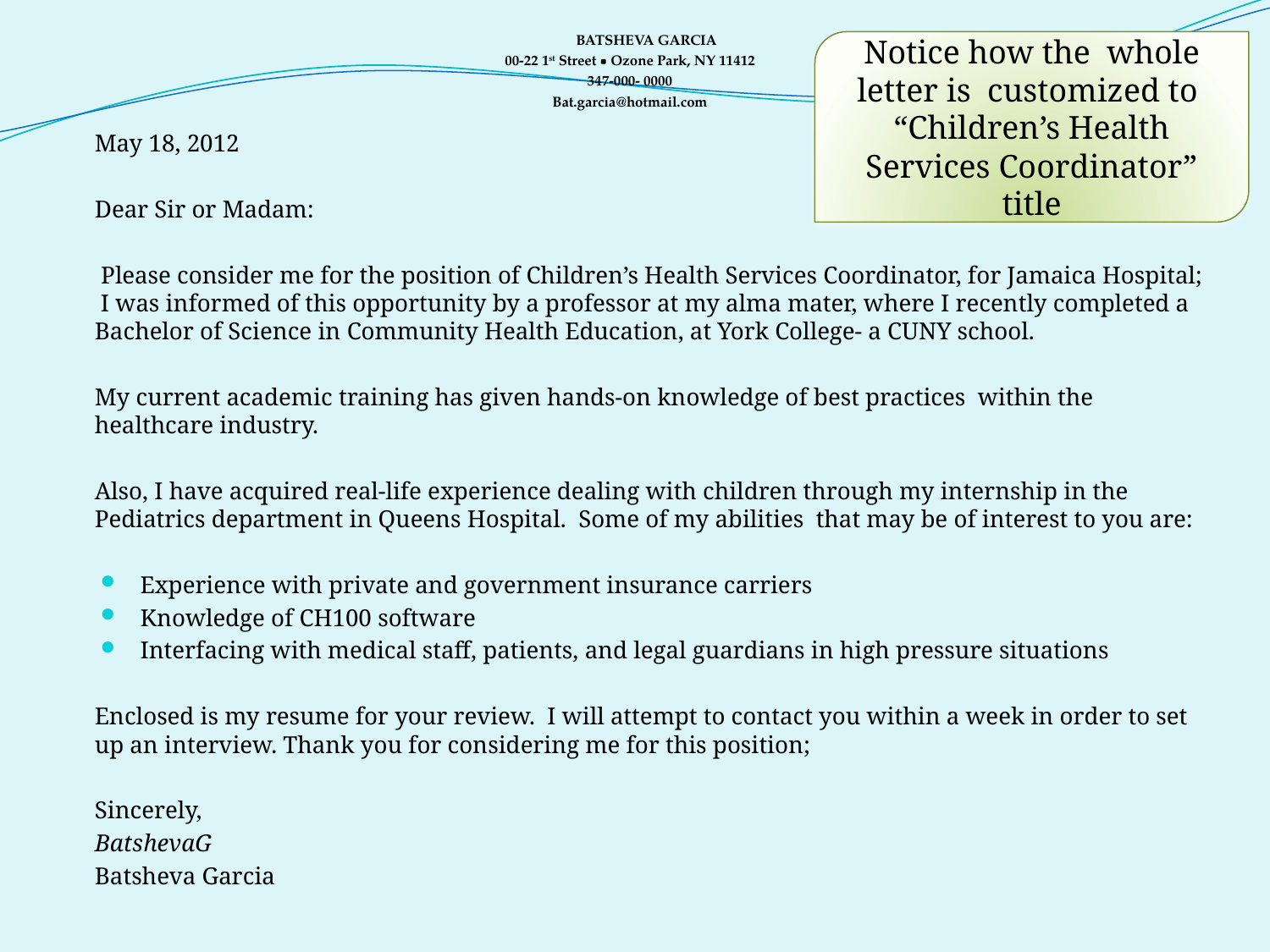

BATSHEVA GARCIA
00-22 1st Street ▪ Ozone Park, NY 11412
347-000- 0000
Bat.garcia@hotmail.com

	May 18, 2012

	Dear Sir or Madam:

	 Please consider me for the position of Children’s Health Services Coordinator, for Jamaica Hospital;  I was informed of this opportunity by a professor at my alma mater, where I recently completed a Bachelor of Science in Community Health Education, at York College- a CUNY school.

	My current academic training has given hands-on knowledge of best practices  within the healthcare industry.

	Also, I have acquired real-life experience dealing with children through my internship in the Pediatrics department in Queens Hospital.  Some of my abilities  that may be of interest to you are:

Experience with private and government insurance carriers
Knowledge of CH100 software
Interfacing with medical staff, patients, and legal guardians in high pressure situations

	Enclosed is my resume for your review.  I will attempt to contact you within a week in order to set up an interview. Thank you for considering me for this position;

	Sincerely,
	BatshevaG
	Batsheva Garcia
Notice how the  whole letter is  customized to  “Children’s Health Services Coordinator” title